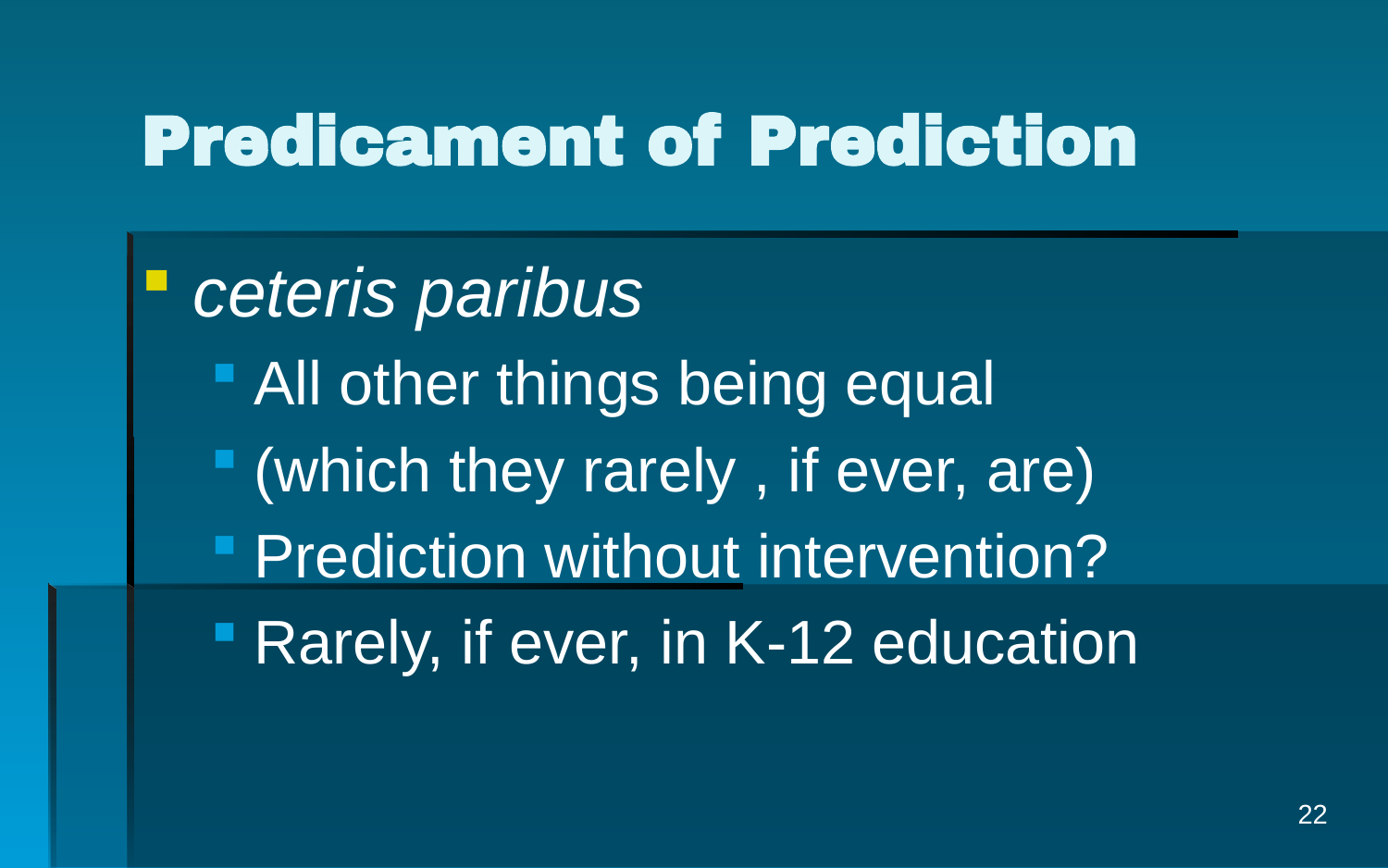

# Predicament of Prediction
ceteris paribus
All other things being equal
(which they rarely , if ever, are)
Prediction without intervention?
Rarely, if ever, in K-12 education
22